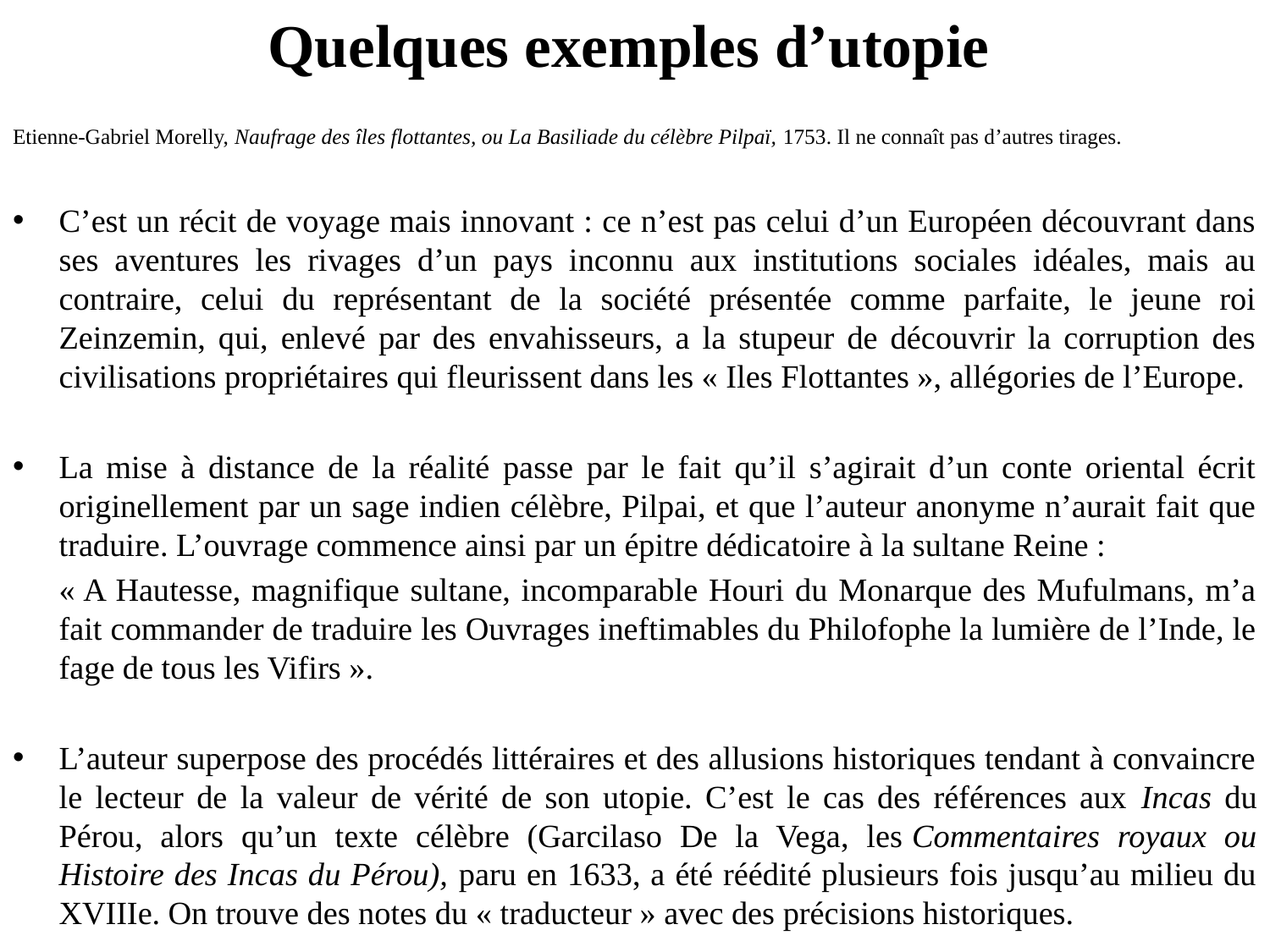

# Quelques exemples d’utopie
Etienne-Gabriel Morelly, Naufrage des îles flottantes, ou La Basiliade du célèbre Pilpaï, 1753. Il ne connaît pas d’autres tirages.

C’est un récit de voyage mais innovant : ce n’est pas celui d’un Européen découvrant dans ses aventures les rivages d’un pays inconnu aux institutions sociales idéales, mais au contraire, celui du représentant de la société présentée comme parfaite, le jeune roi Zeinzemin, qui, enlevé par des envahisseurs, a la stupeur de découvrir la corruption des civilisations propriétaires qui fleurissent dans les « Iles Flottantes », allégories de l’Europe.

La mise à distance de la réalité passe par le fait qu’il s’agirait d’un conte oriental écrit originellement par un sage indien célèbre, Pilpai, et que l’auteur anonyme n’aurait fait que traduire. L’ouvrage commence ainsi par un épitre dédicatoire à la sultane Reine :
	« A Hautesse, magnifique sultane, incomparable Houri du Monarque des Mufulmans, m’a fait commander de traduire les Ouvrages ineftimables du Philofophe la lumière de l’Inde, le fage de tous les Vifirs ».

L’auteur superpose des procédés littéraires et des allusions historiques tendant à convaincre le lecteur de la valeur de vérité de son utopie. C’est le cas des références aux Incas du Pérou, alors qu’un texte célèbre (Garcilaso De la Vega, les Commentaires royaux ou Histoire des Incas du Pérou), paru en 1633, a été réédité plusieurs fois jusqu’au milieu du XVIIIe. On trouve des notes du « traducteur » avec des précisions historiques.